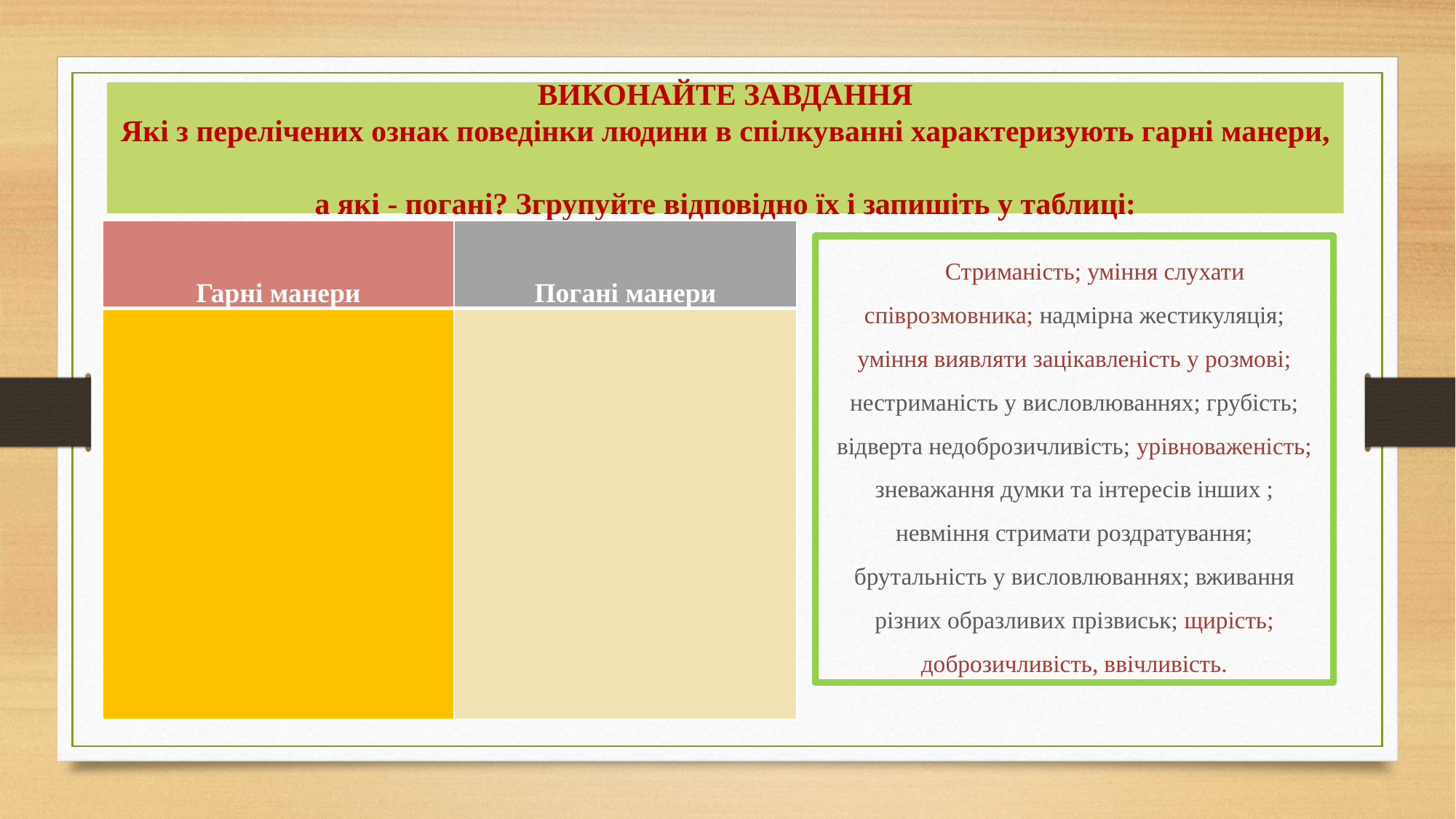

ВИКОНАЙТЕ ЗАВДАННЯ
Які з перелічених ознак поведінки людини в спіл­куванні характеризують гарні манери,
а які - погані? Згрупуйте відповідно їх і запишіть у таблиці:
| Гарні манери | Погані манери |
| --- | --- |
|  |  |
Стриманість; уміння слухати співрозмовника; над­мірна жестикуляція; уміння виявляти зацікавленість у розмові; нестриманість у висловлюваннях; грубість; відверта недоброзичливість; урівноваженість; зневажан­ня думки та інтересів інших ; невміння стримати роздратування; брутальність у ви­словлюваннях; вживання різних образливих прізвиськ; щирість; доброзичливість, ввічливість.